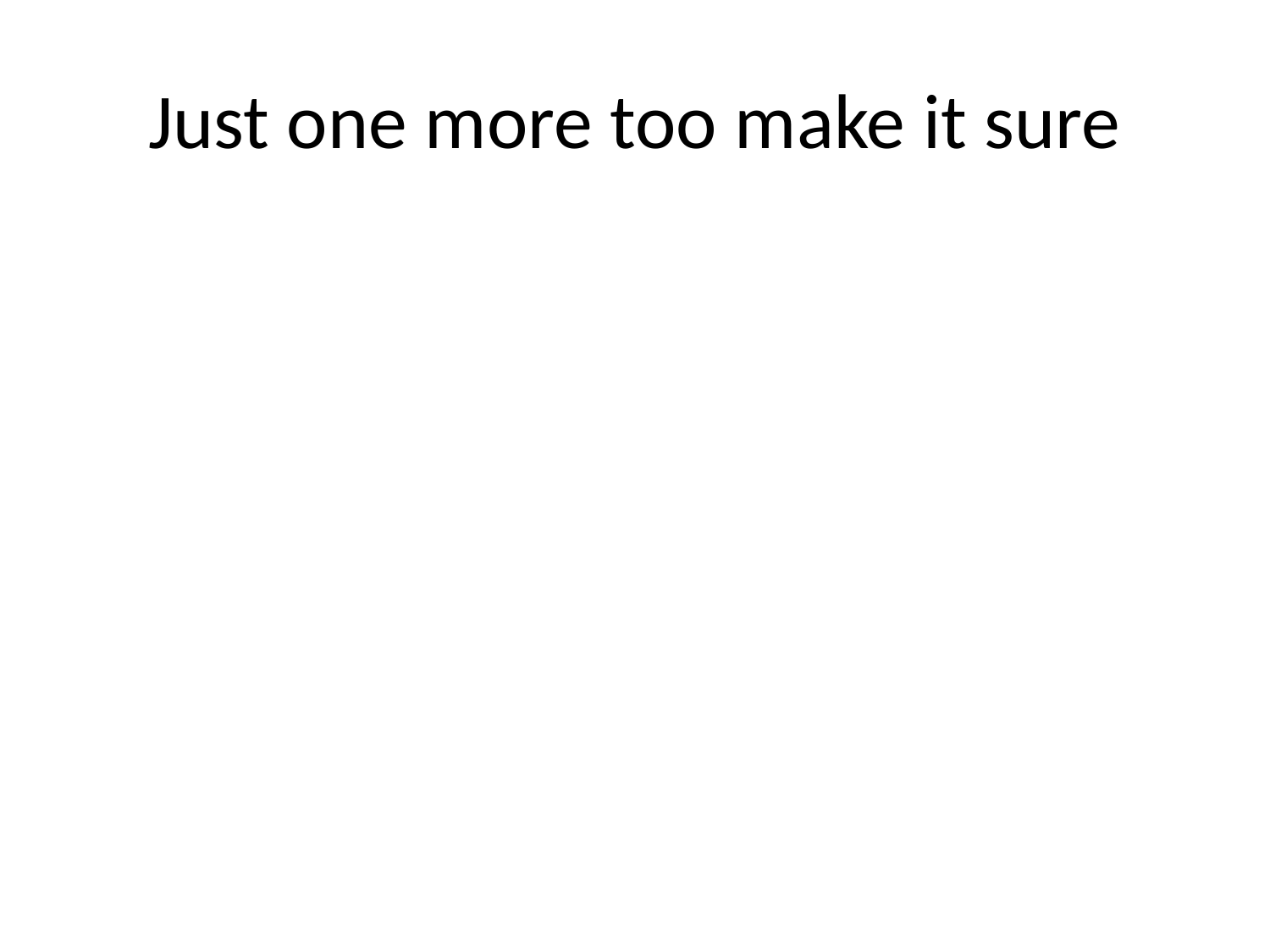

# Just one more too make it sure